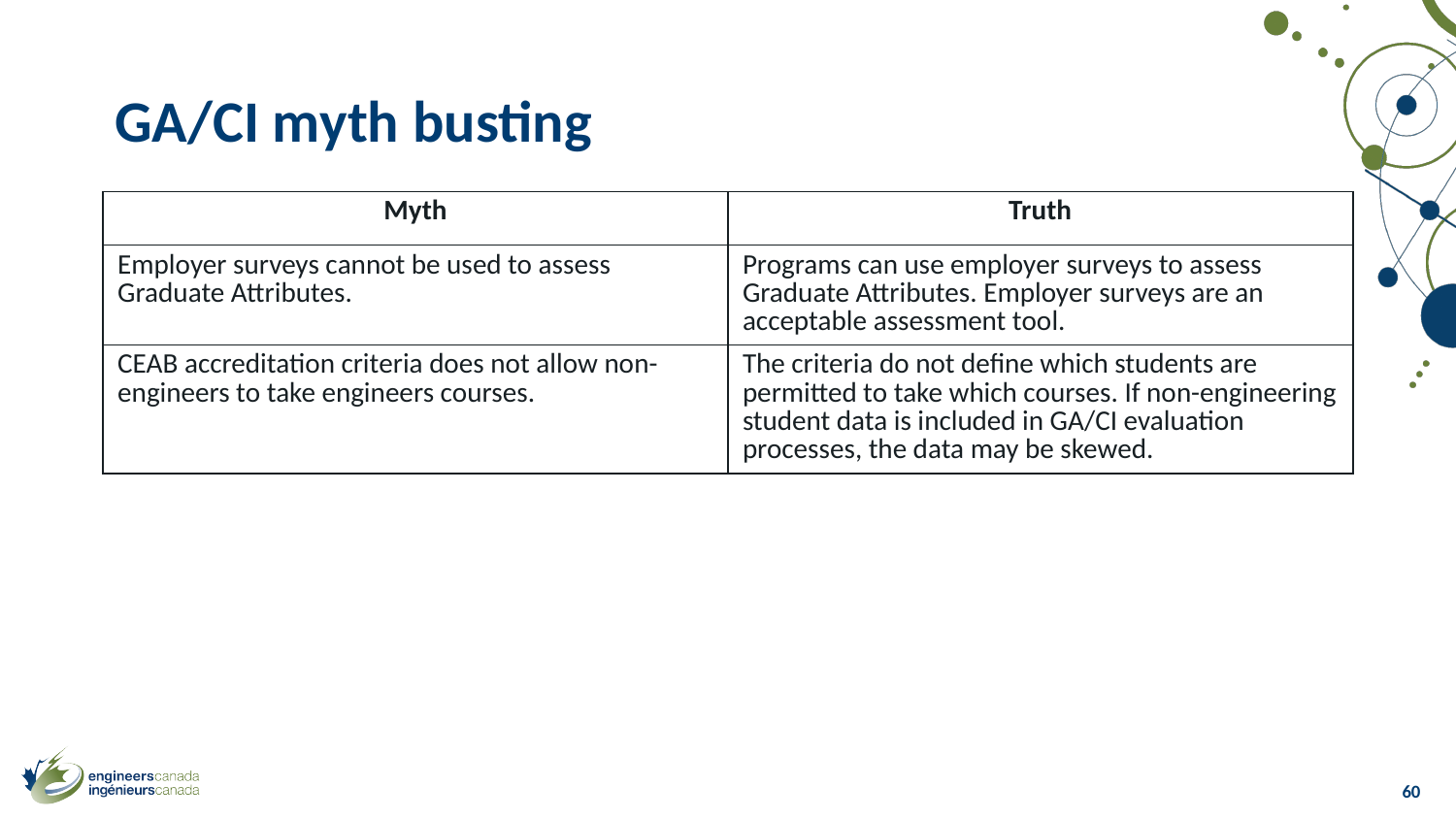

# GA/CI myth busting
| Myth | Truth |
| --- | --- |
| Employer surveys cannot be used to assess Graduate Attributes. | Programs can use employer surveys to assess Graduate Attributes. Employer surveys are an acceptable assessment tool. |
| CEAB accreditation criteria does not allow non-engineers to take engineers courses. | The criteria do not define which students are permitted to take which courses. If non-engineering student data is included in GA/CI evaluation processes, the data may be skewed. |
60